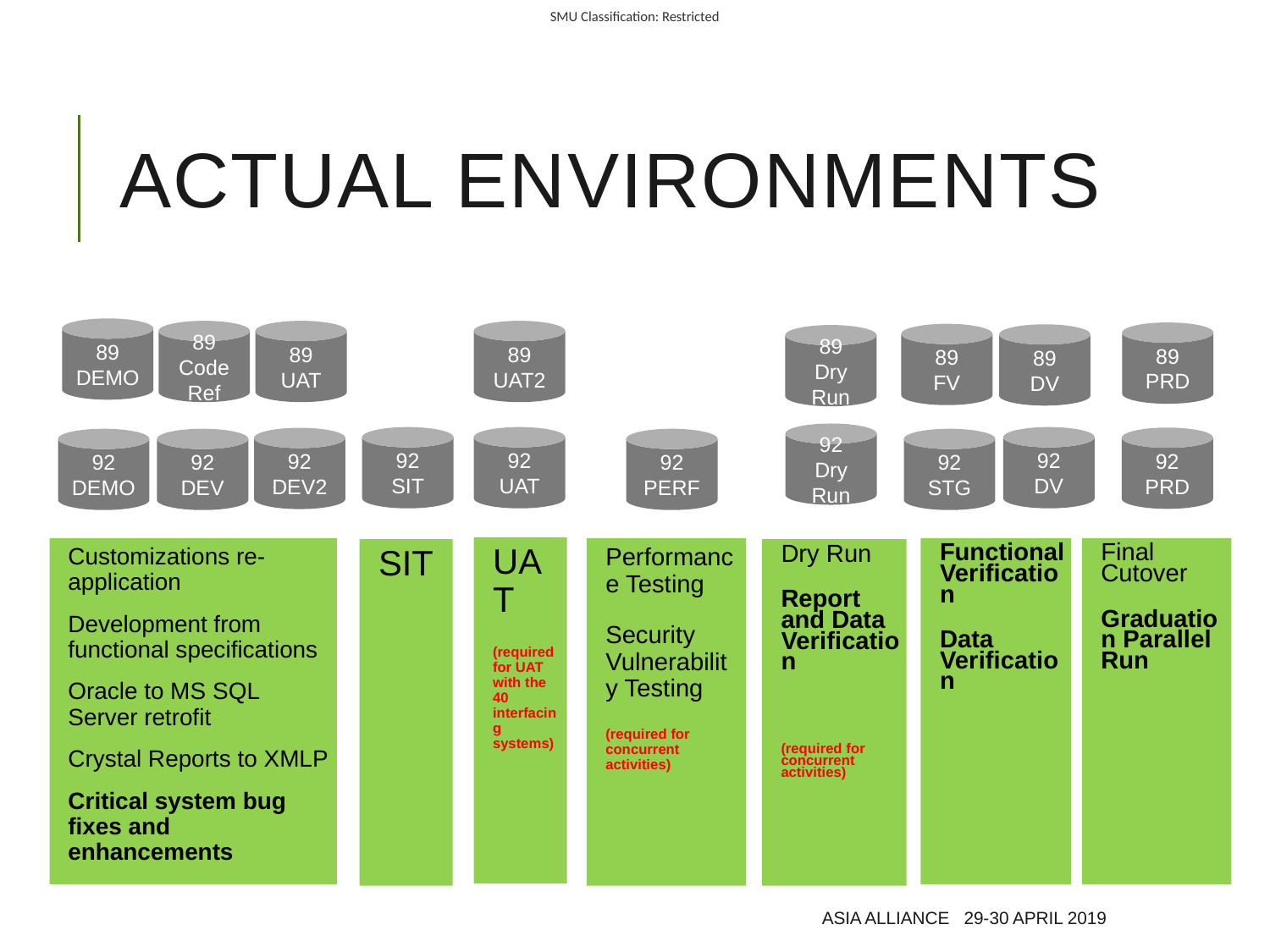

# Actual Environments
89 DEMO
89
Code Ref
89
UAT
89
UAT2
89
PRD
89
FV
89
DV
89
Dry Run
92
Dry Run
92
SIT
92
UAT
92
DV
92
PRD
92
DEV2
92
PERF
92
STG
92 DEMO
92
DEV
UAT
(required for UAT with the 40 interfacing systems)
Functional Verification
Data Verification
Customizations re-application
Development from functional specifications
Oracle to MS SQL Server retrofit
Crystal Reports to XMLP
Critical system bug fixes and enhancements

Performance Testing
Security Vulnerability Testing
(required for concurrent activities)
Final Cutover
Graduation Parallel Run
SIT
Dry Run
Report and Data Verification

(required for concurrent activities)
Asia Alliance   29-30 April 2019